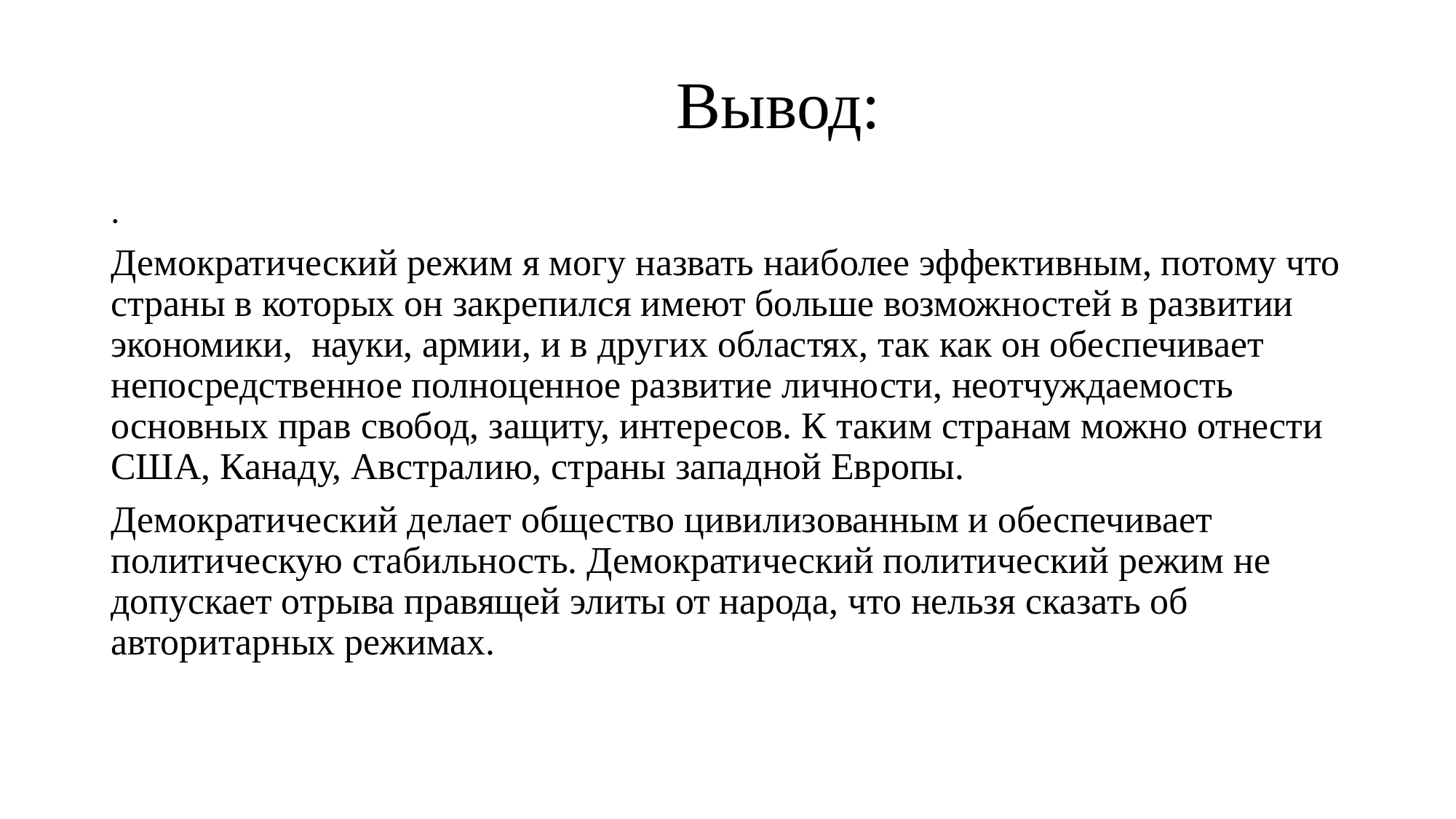

# Вывод:
.
Демократический режим я могу назвать наиболее эффективным, потому что страны в которых он закрепился имеют больше возможностей в развитии экономики,  науки, армии, и в других областях, так как он обеспечивает непосредственное полноценное развитие личности, неотчуждаемость основных прав свобод, защиту, интересов. К таким странам можно отнести США, Канаду, Австралию, страны западной Европы.
Демократический делает общество цивилизованным и обеспечивает политическую стабильность. Демократический политический режим не допускает отрыва правящей элиты от народа, что нельзя сказать об авторитарных режимах.